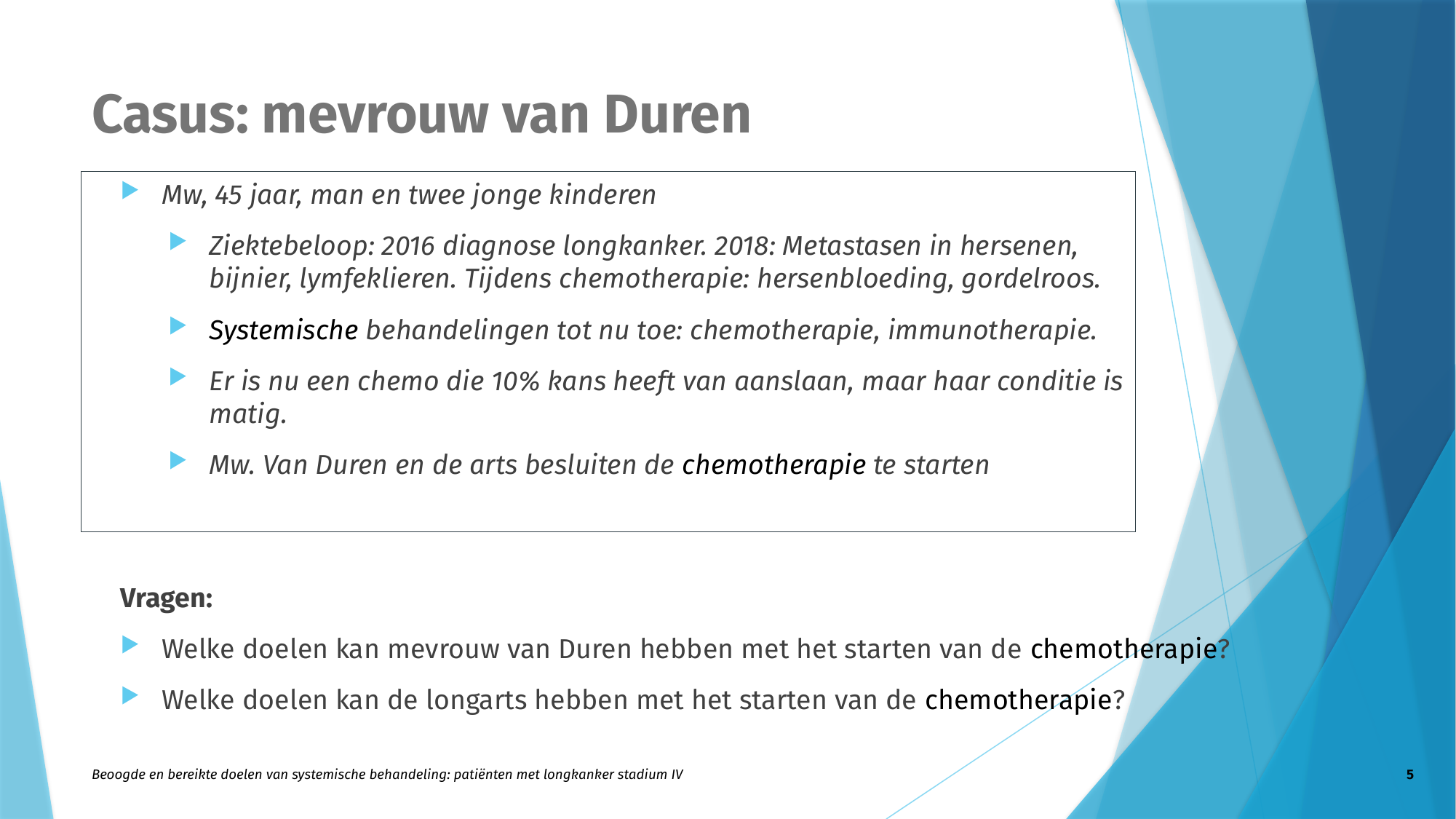

# Casus: mevrouw van Duren
Mw, 45 jaar, man en twee jonge kinderen
Ziektebeloop: 2016 diagnose longkanker. 2018: Metastasen in hersenen, bijnier, lymfeklieren. Tijdens chemotherapie: hersenbloeding, gordelroos.
Systemische behandelingen tot nu toe: chemotherapie, immunotherapie.
Er is nu een chemo die 10% kans heeft van aanslaan, maar haar conditie is matig.
Mw. Van Duren en de arts besluiten de chemotherapie te starten

Vragen:
Welke doelen kan mevrouw van Duren hebben met het starten van de chemotherapie?
Welke doelen kan de longarts hebben met het starten van de chemotherapie?
5
Beoogde en bereikte doelen van systemische behandeling: patiënten met longkanker stadium IV